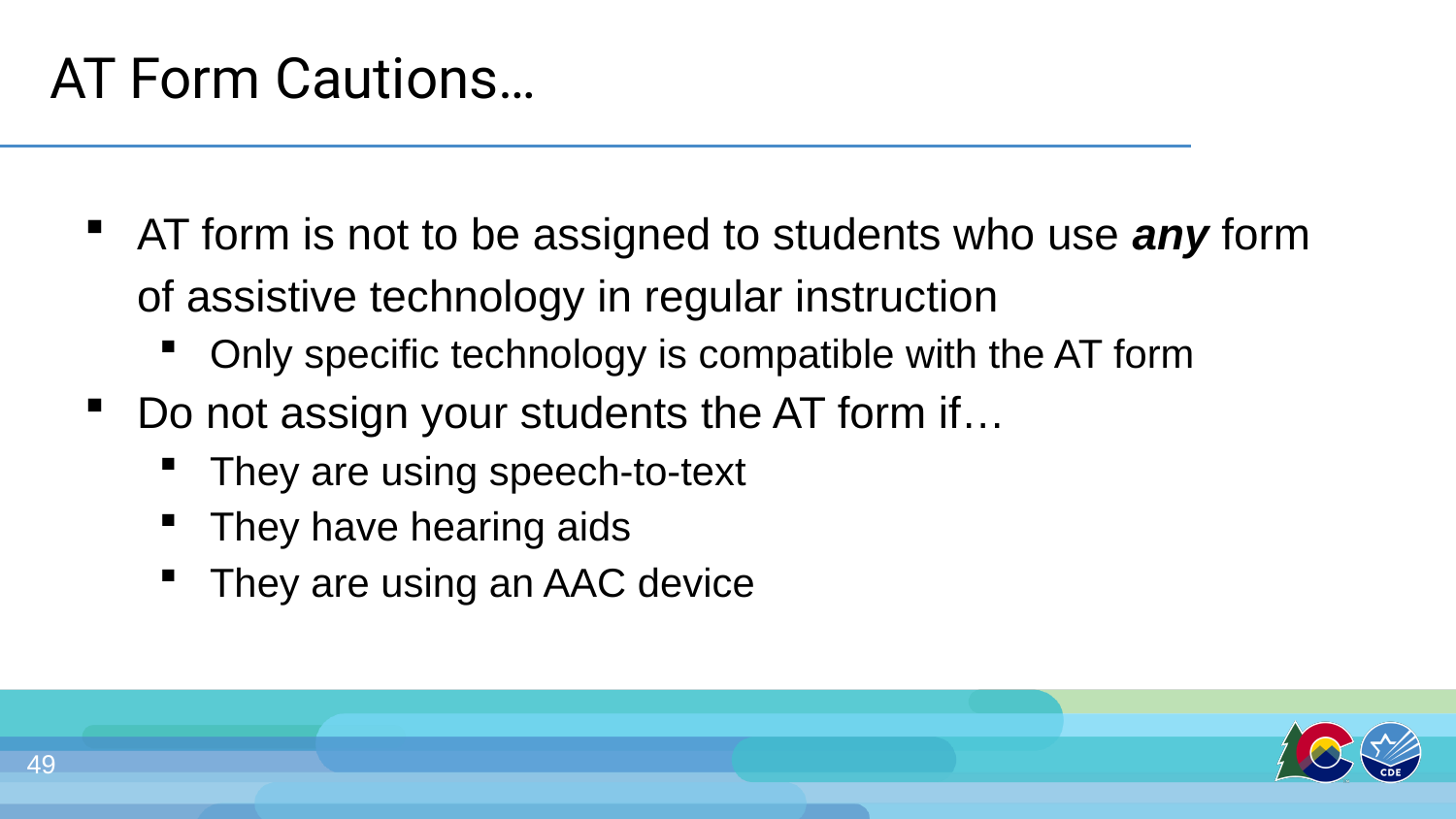

# AT Form Cautions…
AT form is not to be assigned to students who use any form of assistive technology in regular instruction
Only specific technology is compatible with the AT form
Do not assign your students the AT form if…
They are using speech-to-text
They have hearing aids
They are using an AAC device